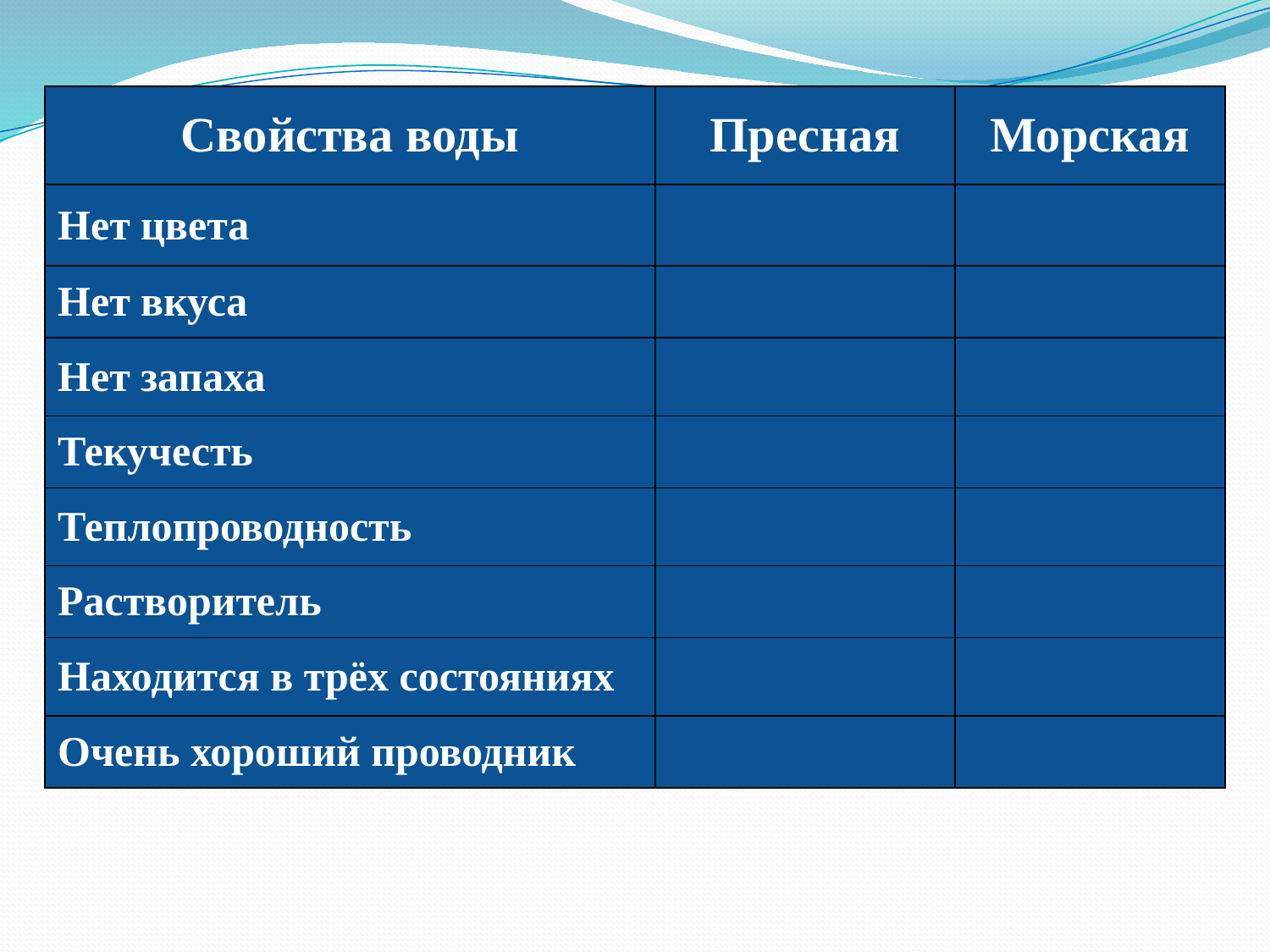

| Свойства воды | Пресная | Морская |
| --- | --- | --- |
| Нет цвета |  |  |
| Нет вкуса |  |  |
| Нет запаха |  |  |
| Текучесть |  |  |
| Теплопроводность |  |  |
| Растворитель |  |  |
| Находится в трёх состояниях |  |  |
| Очень хороший проводник |  |  |